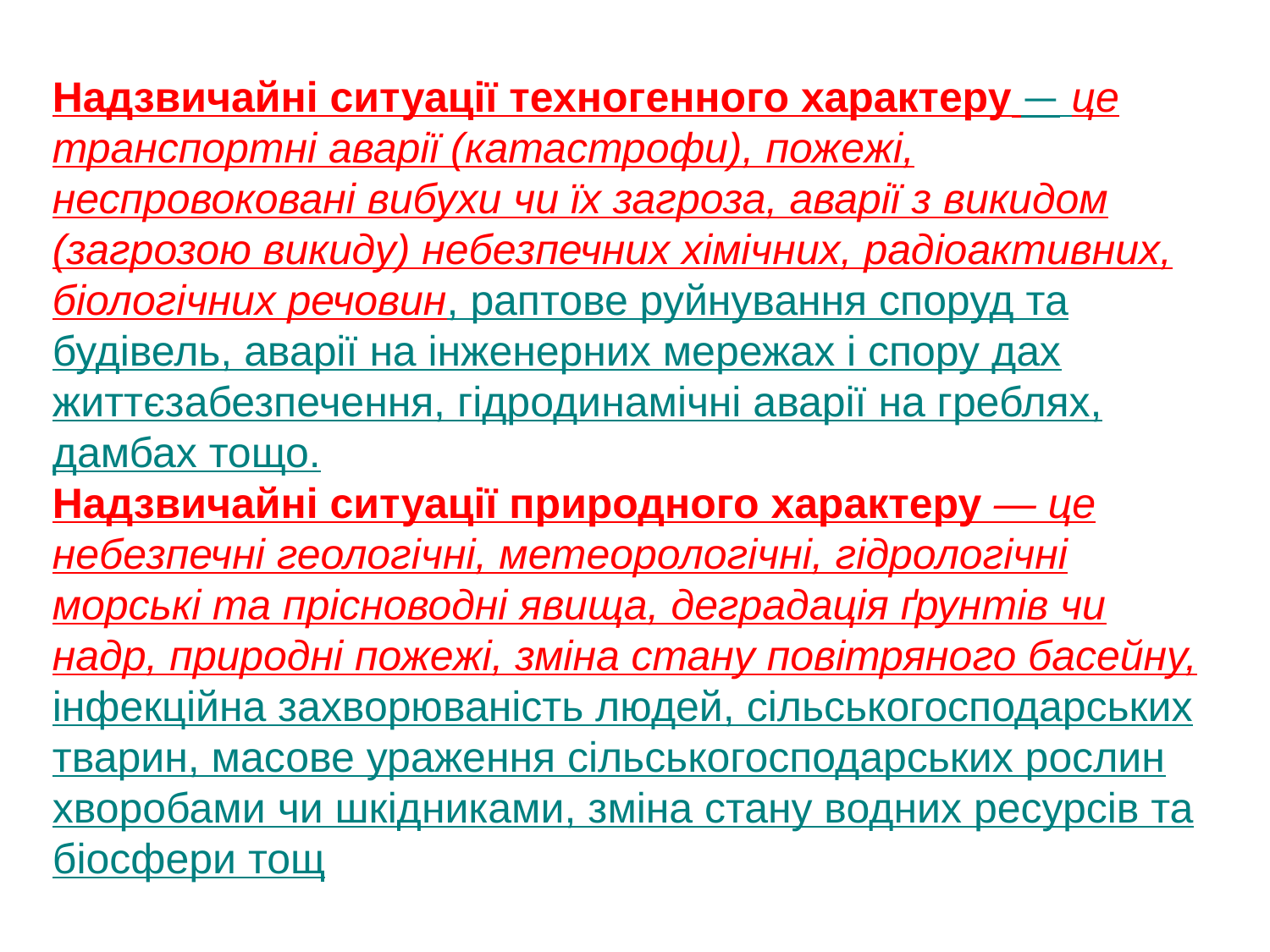

Надзвичайні ситуації техногенного характеру — це транспортні аварії (катастрофи), пожежі, неспровоковані вибухи чи їх загроза, аварії з викидом (загрозою викиду) небезпечних хімічних, радіоактивних, біологічних речовин, раптове руйнування споруд та будівель, аварії на інженерних мережах і спору дах життєзабезпечення, гідродинамічні аварії на греблях, дамбах тощо.
Надзвичайні ситуації природного характеру — це небезпечні геологічні, метеорологічні, гідрологічні морські та прісноводні явища, деградація ґрунтів чи надр, природні пожежі, зміна стану повітряного басейну, інфекційна захворюваність людей, сільськогосподарських тварин, масове ураження сільськогосподарських рослин хворобами чи шкідниками, зміна стану водних ресурсів та біосфери тощ